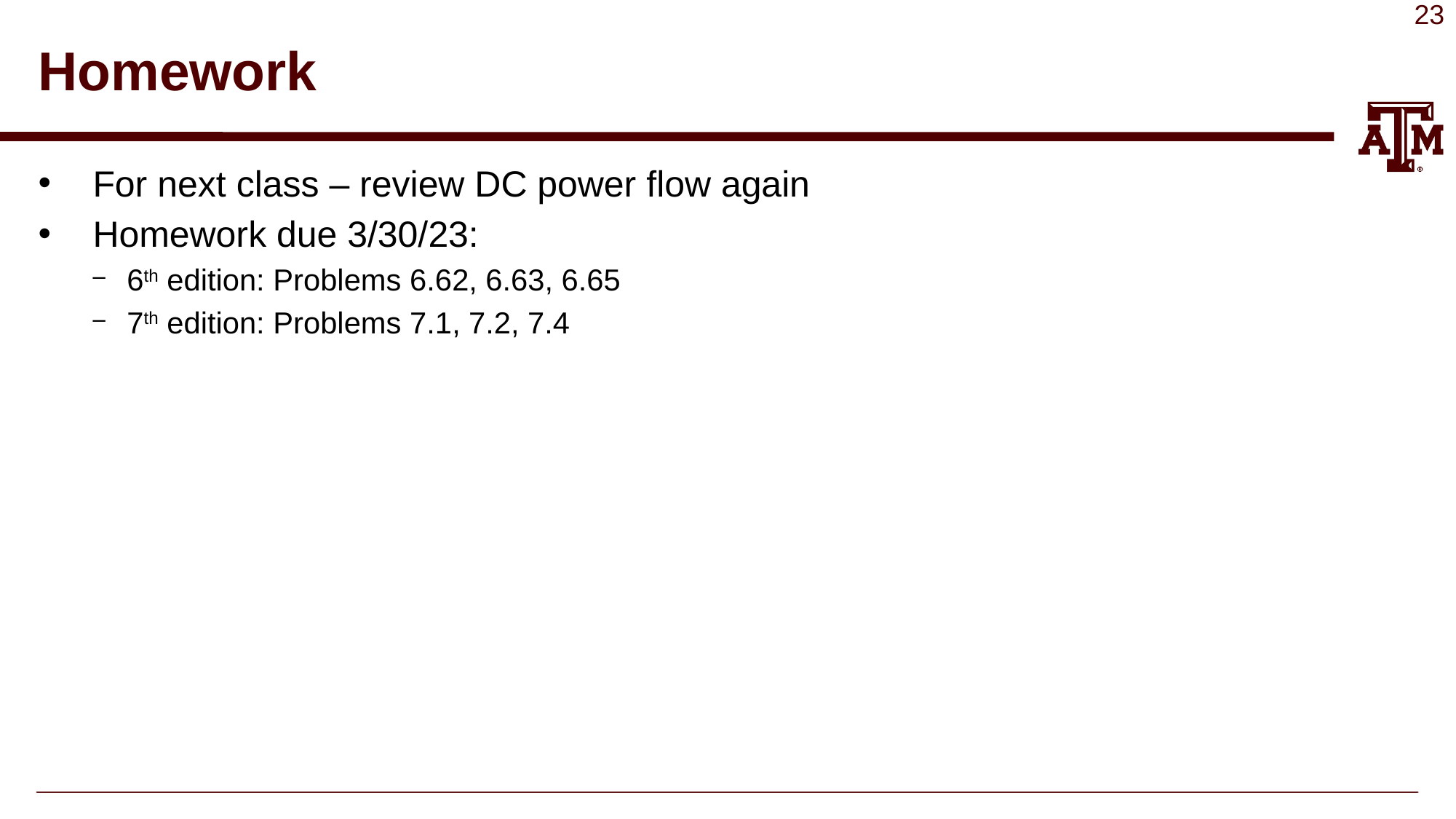

# Homework
For next class – review DC power flow again
Homework due 3/30/23:
6th edition: Problems 6.62, 6.63, 6.65
7th edition: Problems 7.1, 7.2, 7.4